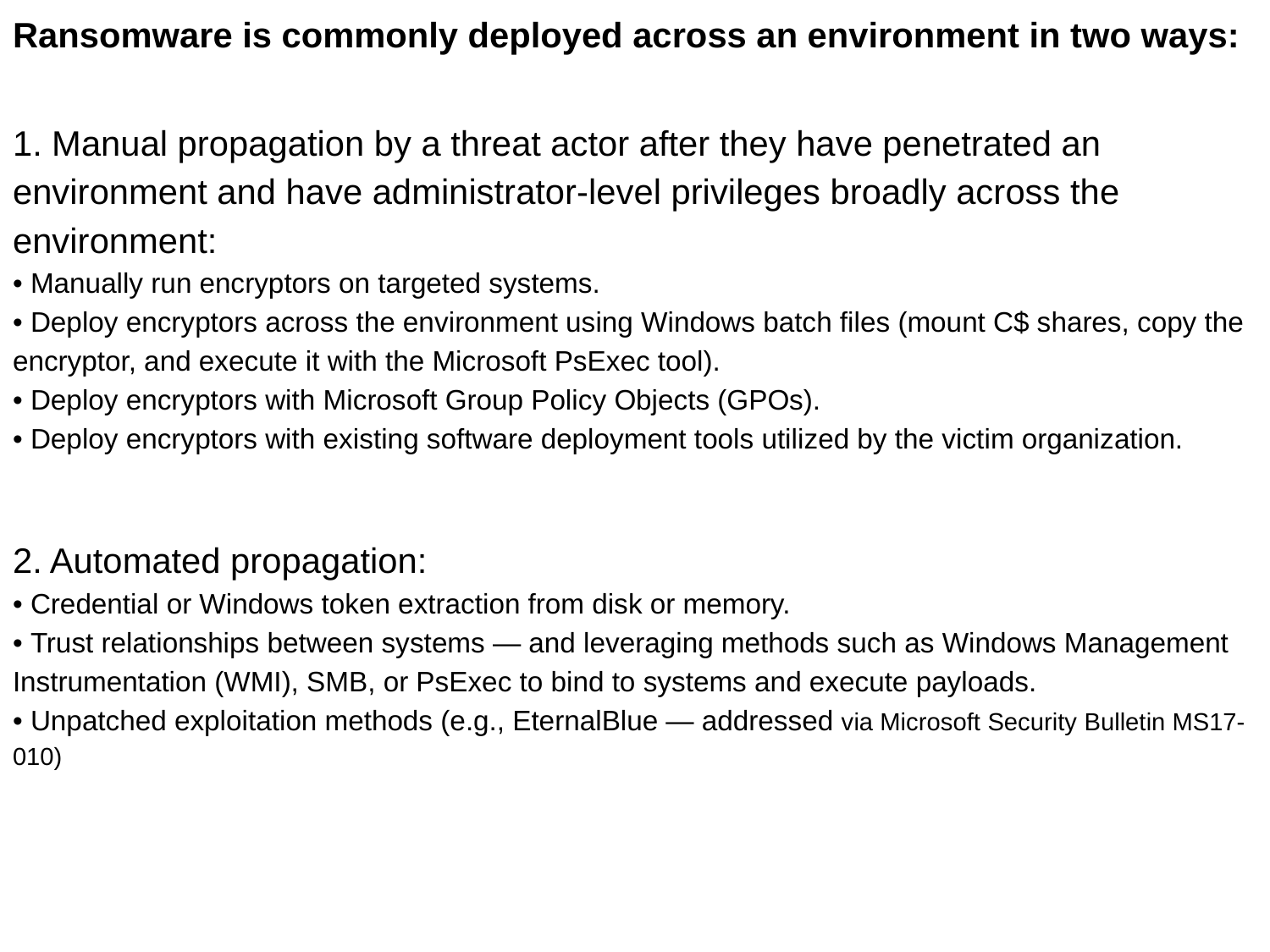

Ransomware is commonly deployed across an environment in two ways:

1. Manual propagation by a threat actor after they have penetrated an environment and have administrator-level privileges broadly across the environment:
• Manually run encryptors on targeted systems.
• Deploy encryptors across the environment using Windows batch files (mount C$ shares, copy the encryptor, and execute it with the Microsoft PsExec tool).
• Deploy encryptors with Microsoft Group Policy Objects (GPOs).
• Deploy encryptors with existing software deployment tools utilized by the victim organization.

2. Automated propagation:
• Credential or Windows token extraction from disk or memory.
• Trust relationships between systems — and leveraging methods such as Windows Management Instrumentation (WMI), SMB, or PsExec to bind to systems and execute payloads.
• Unpatched exploitation methods (e.g., EternalBlue — addressed via Microsoft Security Bulletin MS17-010)